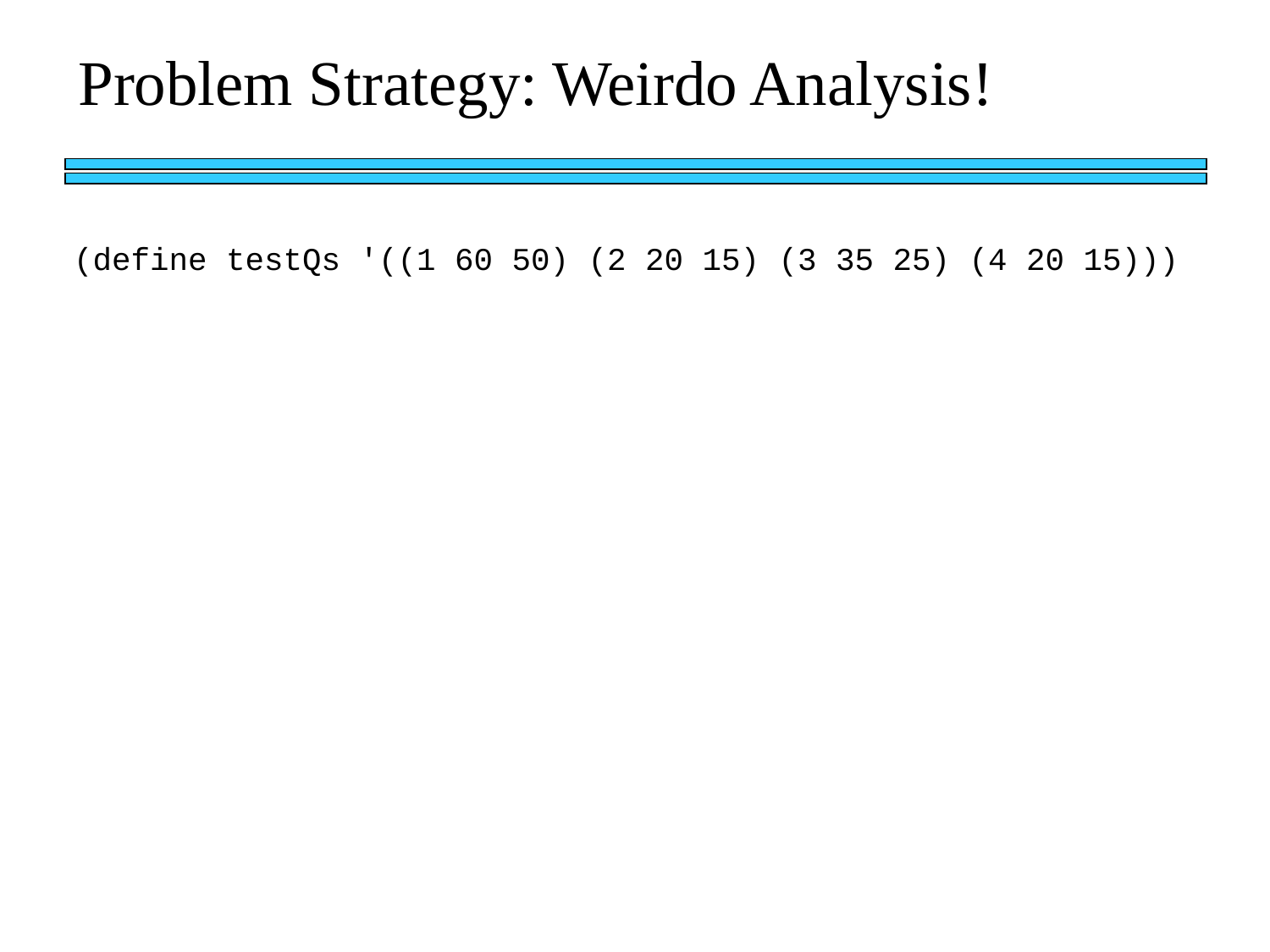

Problem Strategy: Weirdo Analysis!

(define testQs '((1 60 50) (2 20 15) (3 35 25) (4 20 15)))